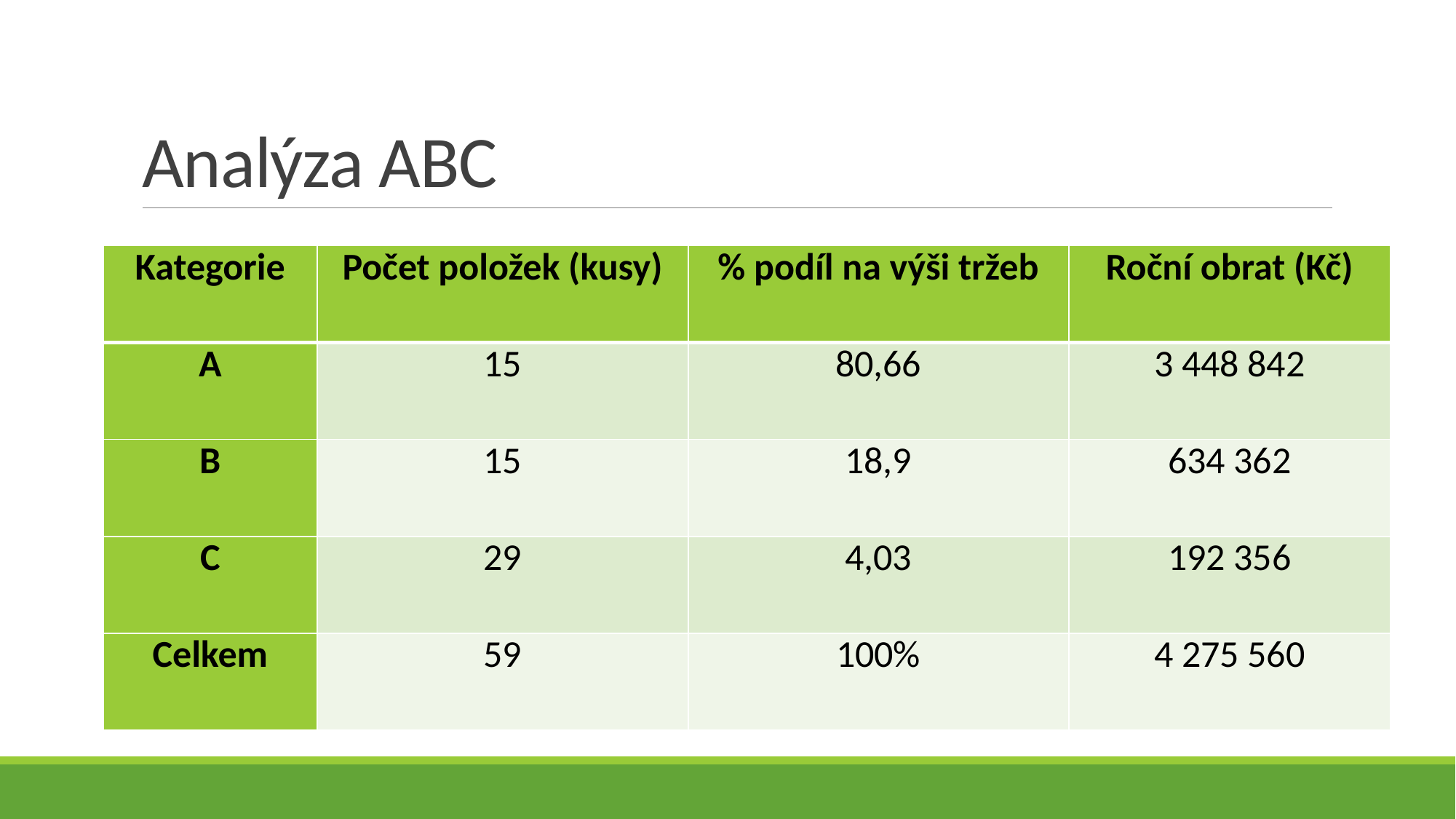

# Analýza ABC
| Kategorie | Počet položek (kusy) | % podíl na výši tržeb | Roční obrat (Kč) |
| --- | --- | --- | --- |
| A | 15 | 80,66 | 3 448 842 |
| B | 15 | 18,9 | 634 362 |
| C | 29 | 4,03 | 192 356 |
| Celkem | 59 | 100% | 4 275 560 |